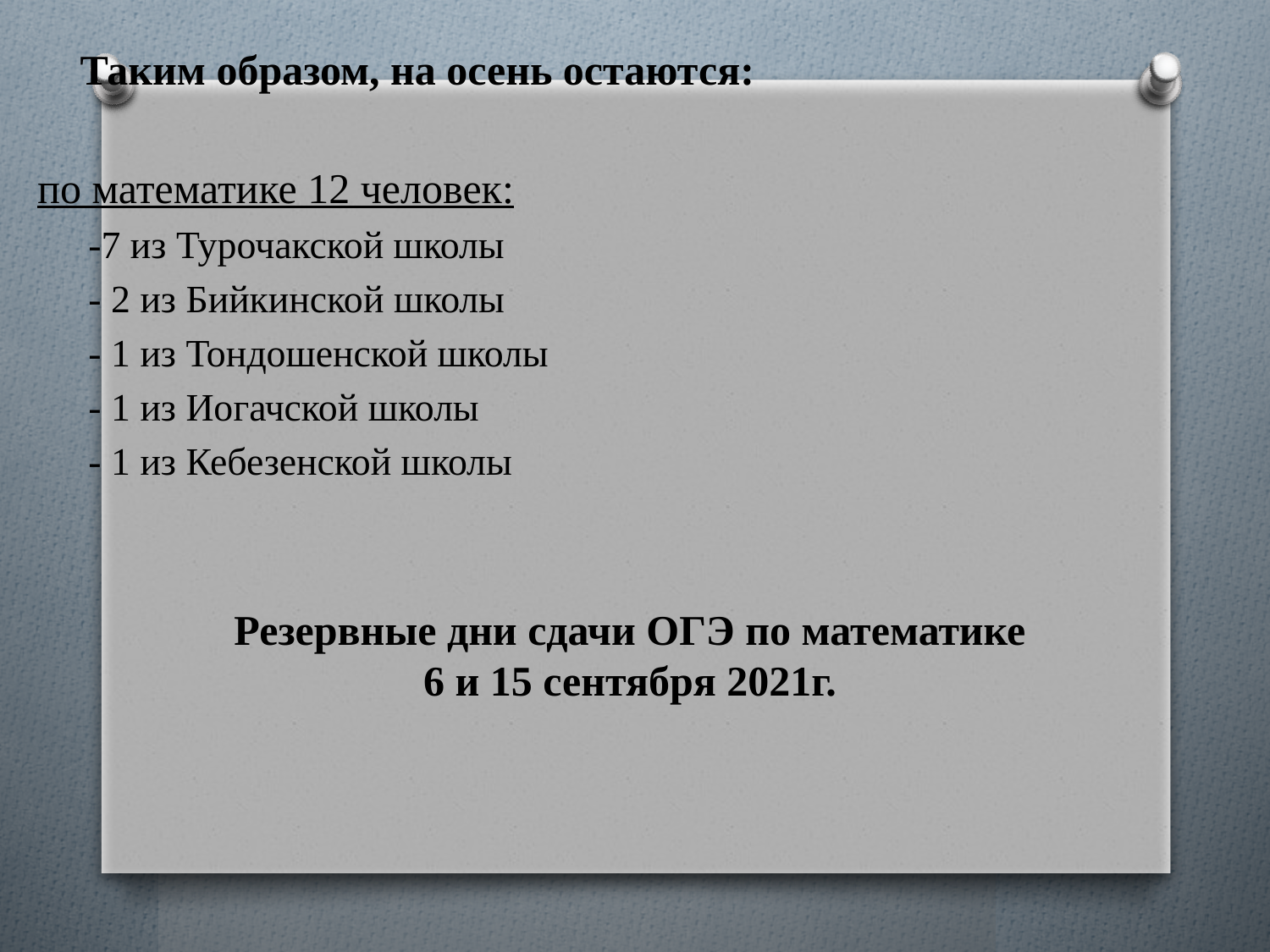

Таким образом, на осень остаются:

по математике 12 человек:
-7 из Турочакской школы
- 2 из Бийкинской школы
- 1 из Тондошенской школы
- 1 из Иогачской школы
- 1 из Кебезенской школы

Резервные дни сдачи ОГЭ по математике
6 и 15 сентября 2021г.